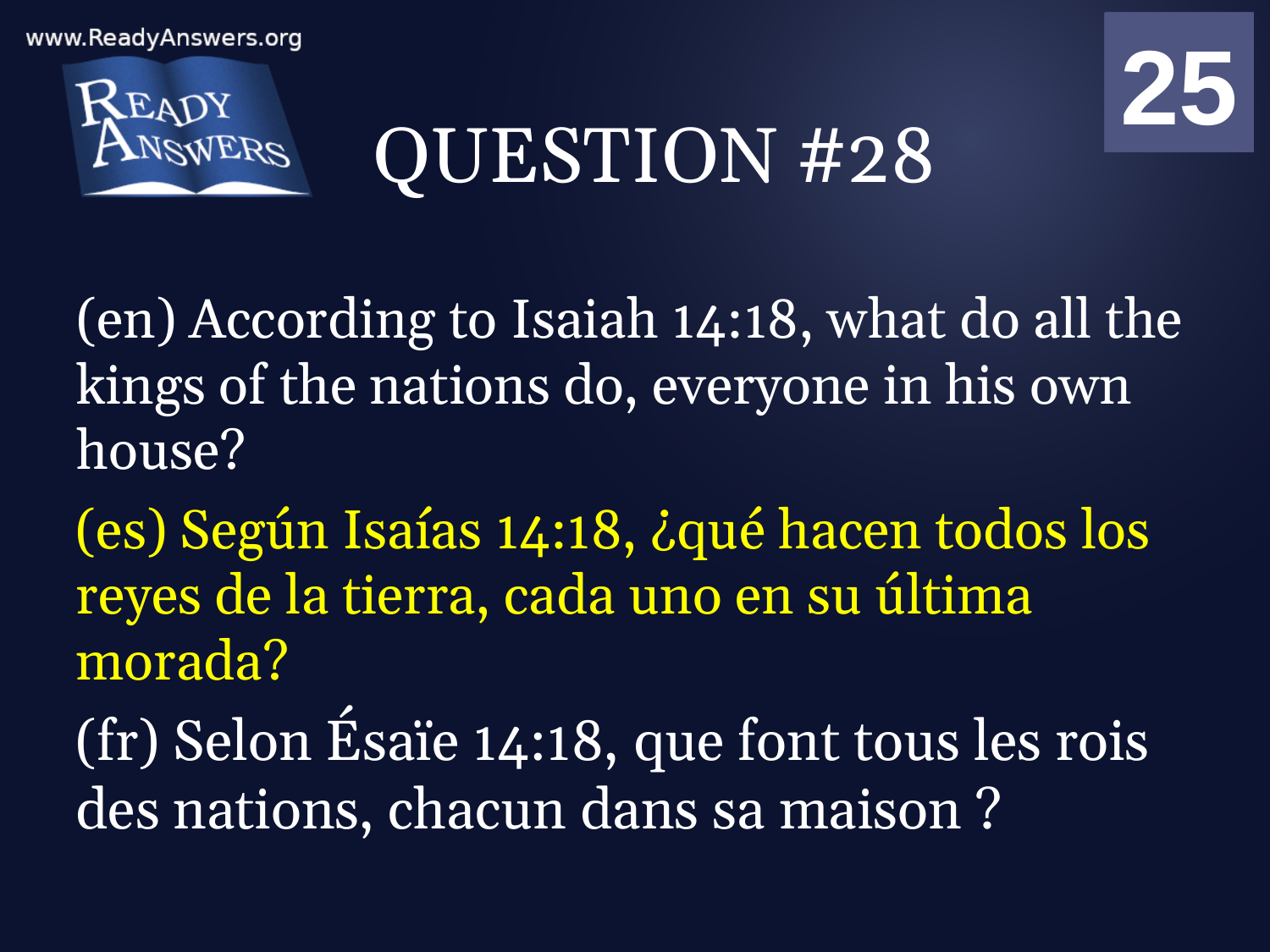

01
02
03
04
05
06
07
08
09
10
11
12
13
14
15
16
17
18
19
20
21
22
23
24
25
00
# QUESTION #28
(en) According to Isaiah 14:18, what do all the kings of the nations do, everyone in his own house?
(es) Según Isaías 14:18, ¿qué hacen todos los reyes de la tierra, cada uno en su última morada?
(fr) Selon Ésaïe 14:18, que font tous les rois des nations, chacun dans sa maison ?